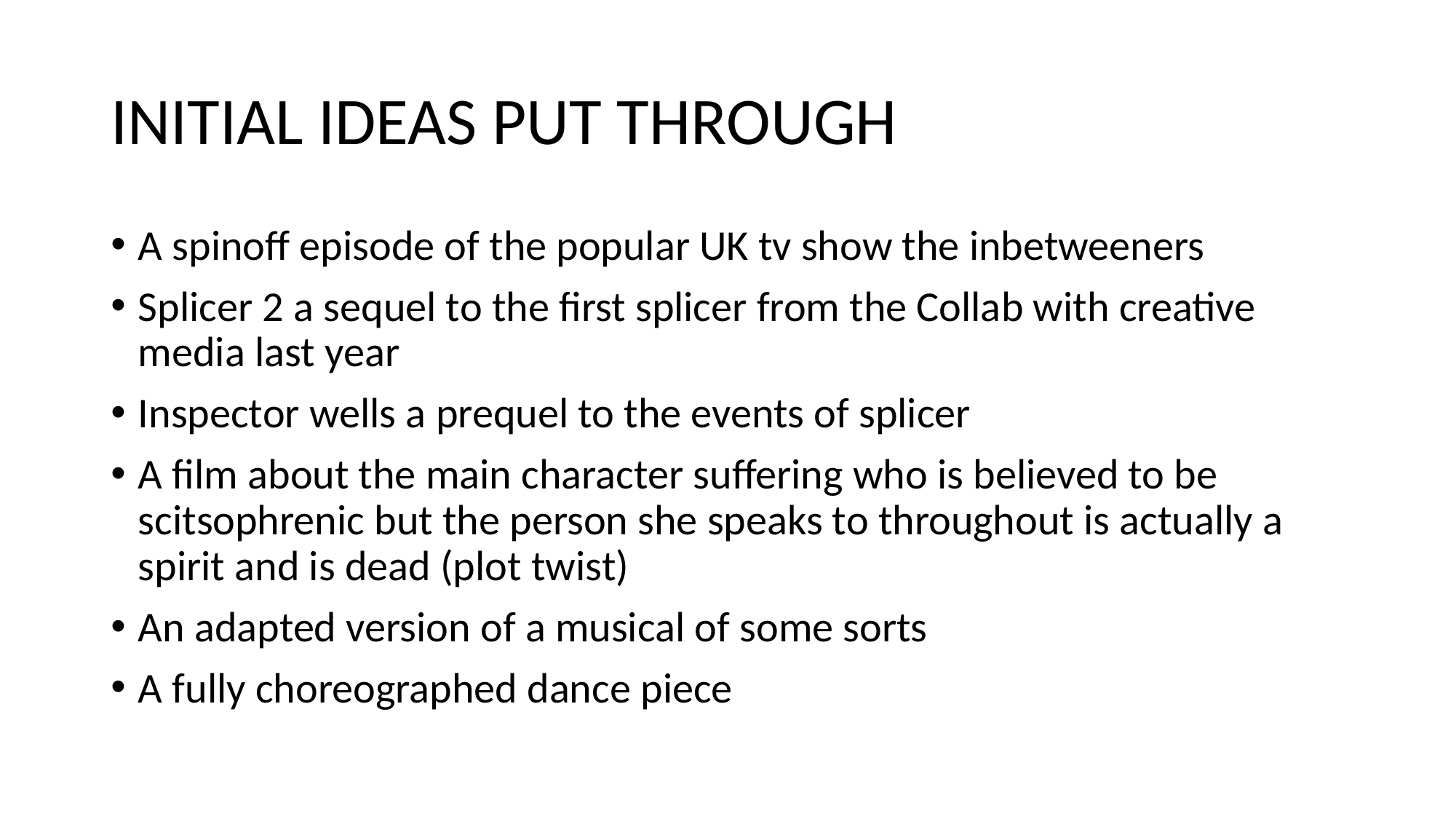

# INITIAL IDEAS PUT THROUGH
A spinoff episode of the popular UK tv show the inbetweeners
Splicer 2 a sequel to the first splicer from the Collab with creative media last year
Inspector wells a prequel to the events of splicer
A film about the main character suffering who is believed to be scitsophrenic but the person she speaks to throughout is actually a spirit and is dead (plot twist)
An adapted version of a musical of some sorts
A fully choreographed dance piece